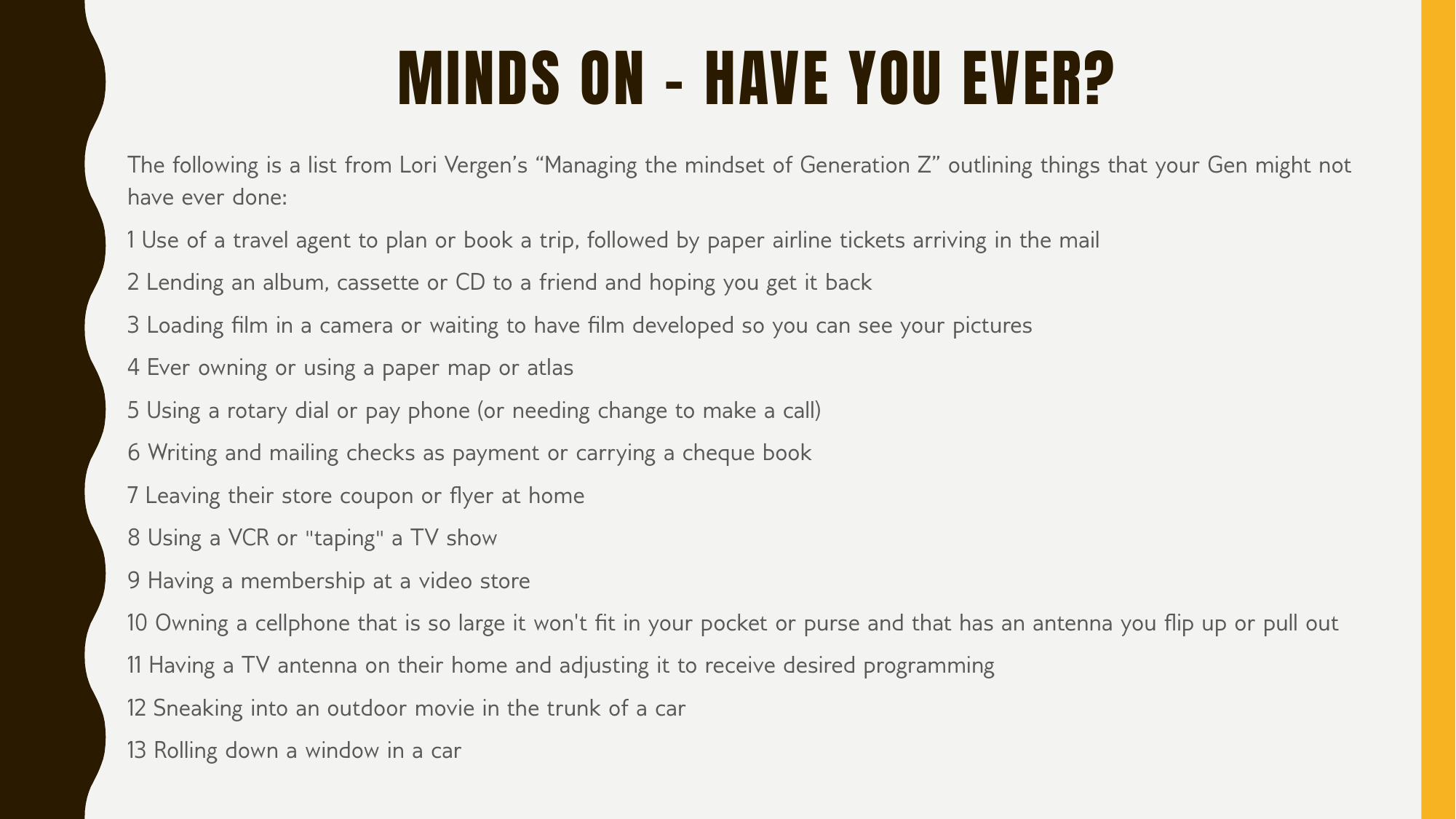

# Minds On – Have You Ever?
The following is a list from Lori Vergen’s “Managing the mindset of Generation Z” outlining things that your Gen might not have ever done:
1 Use of a travel agent to plan or book a trip, followed by paper airline tickets arriving in the mail
2 Lending an album, cassette or CD to a friend and hoping you get it back
3 Loading film in a camera or waiting to have film developed so you can see your pictures
4 Ever owning or using a paper map or atlas
5 Using a rotary dial or pay phone (or needing change to make a call)
6 Writing and mailing checks as payment or carrying a cheque book
7 Leaving their store coupon or flyer at home
8 Using a VCR or "taping" a TV show
9 Having a membership at a video store
10 Owning a cellphone that is so large it won't fit in your pocket or purse and that has an antenna you flip up or pull out
11 Having a TV antenna on their home and adjusting it to receive desired programming
12 Sneaking into an outdoor movie in the trunk of a car
13 Rolling down a window in a car